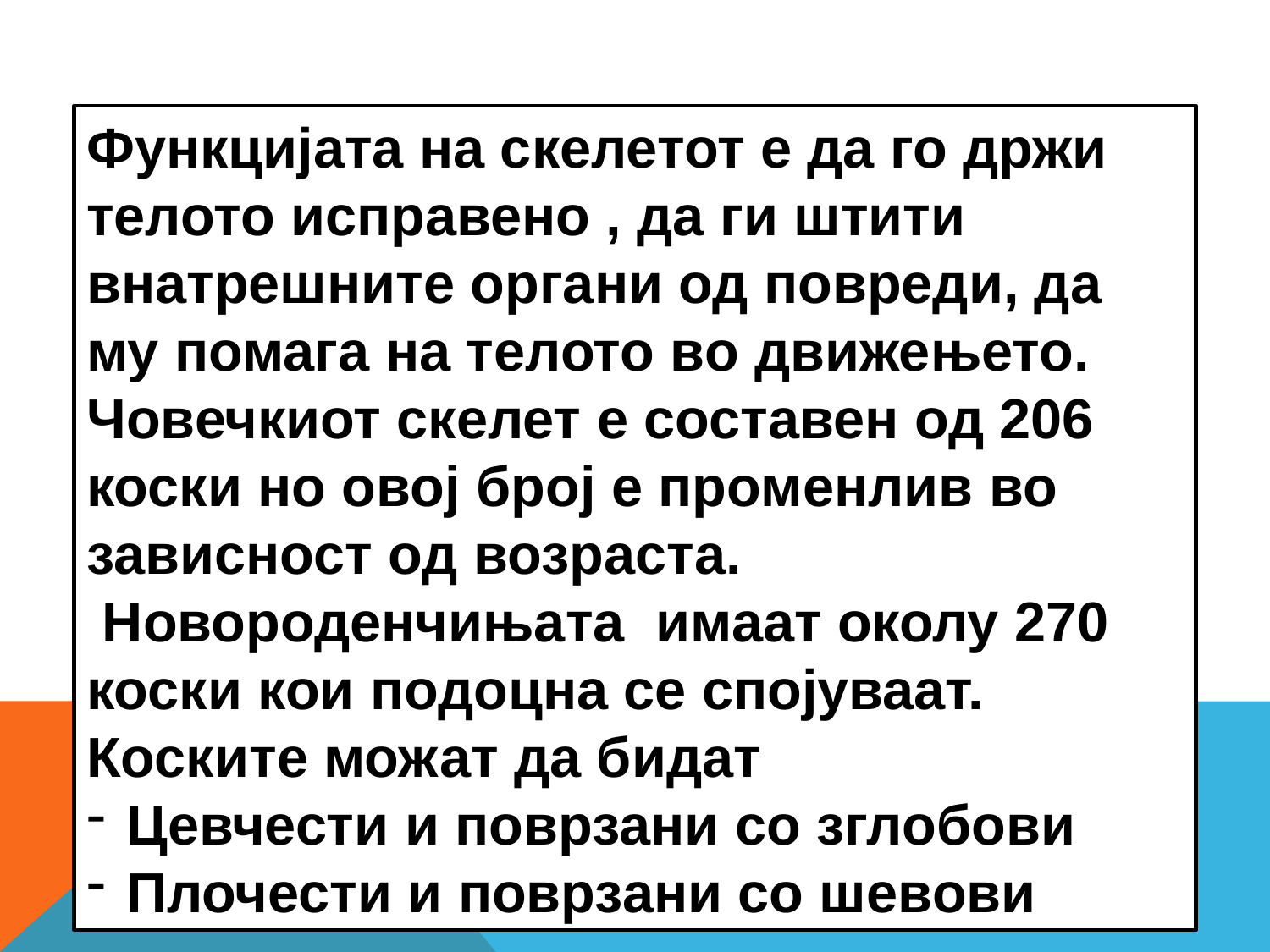

Функцијата на скелетот е да го држи телото исправено , да ги штити внатрешните органи од повреди, да му помага на телото во движењето.
Човечкиот скелет е составен од 206  коски но овој број е променлив во зависност од возраста.
 Новороденчињата  имаат околу 270 коски кои подоцна се спојуваат.
Коските можат да бидат
Цевчести и поврзани со зглобови
Плочести и поврзани со шевови